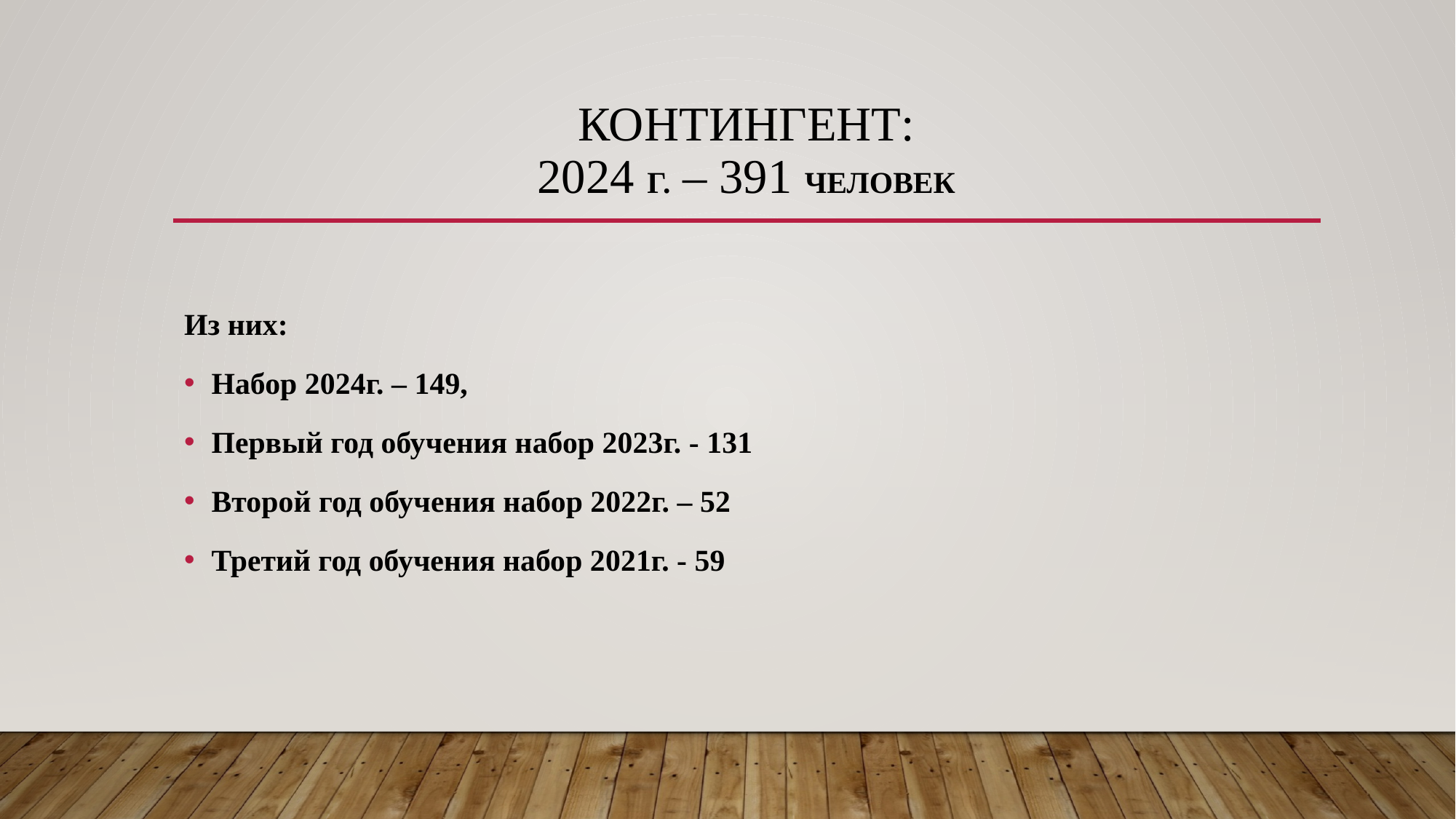

# Контингент: 2024 г. – 391 человек

Из них:
Набор 2024г. – 149,
Первый год обучения набор 2023г. - 131
Второй год обучения набор 2022г. – 52
Третий год обучения набор 2021г. - 59